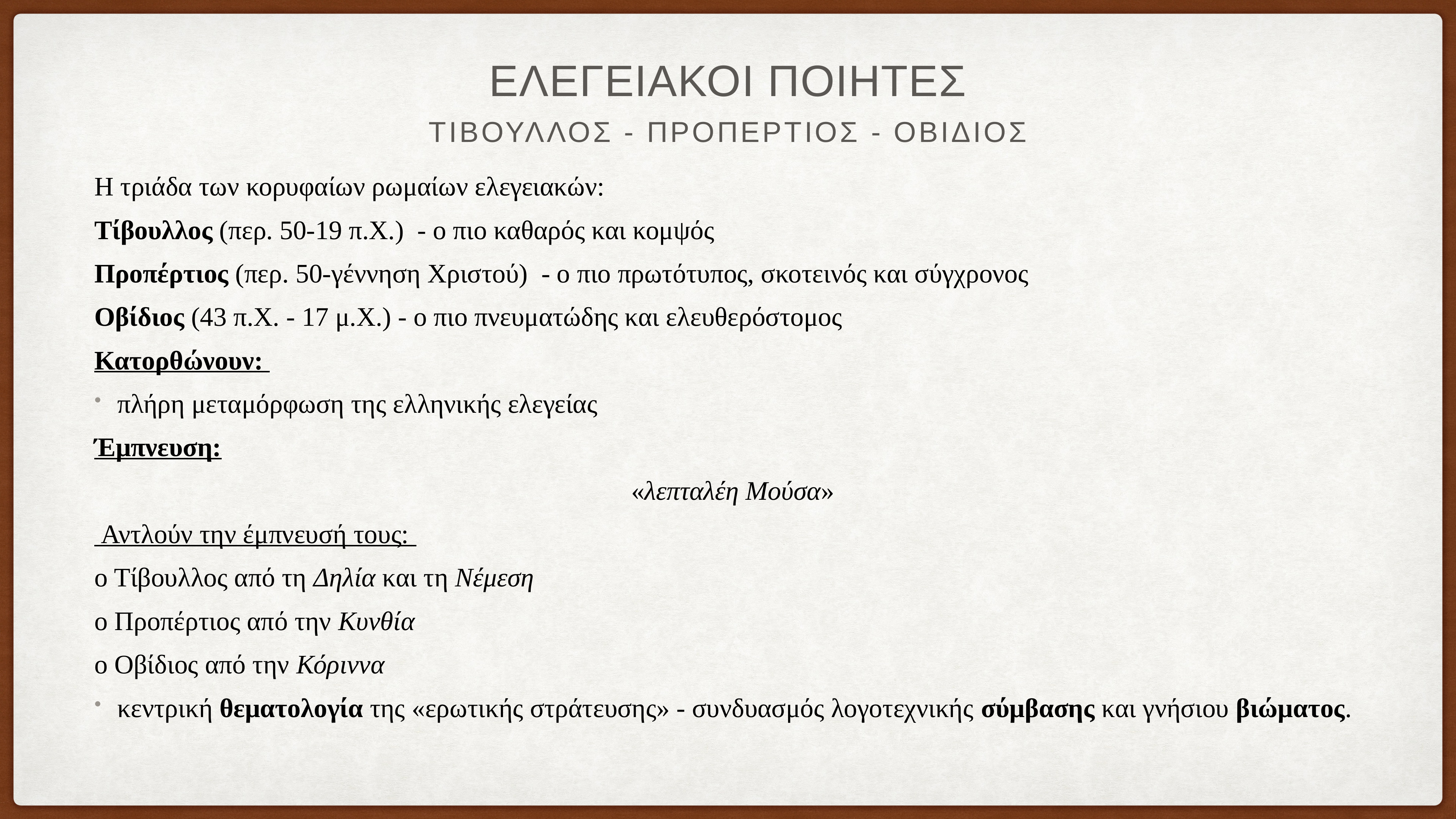

# ΕΛΕΓΕΙΑΚΟΙ ΠΟΙΗΤΕΣ
ΤΙΒΟΥΛΛΟΣ - ΠΡΟΠΕΡΤΙΟΣ - ΟΒΙΔΙΟΣ
Η τριάδα των κορυφαίων ρωμαίων ελεγειακών:
Τίβουλλος (περ. 50-19 π.Χ.)  - ο πιο καθαρός και κομψός
Προπέρτιος (περ. 50-γέννηση Χριστού)  - ο πιο πρωτότυπος, σκοτεινός και σύγχρονος
Οβίδιος (43 π.Χ. - 17 μ.Χ.) - ο πιο πνευματώδης και ελευθερόστομος
Κατορθώνουν:
πλήρη μεταμόρφωση της ελληνικής ελεγείας
Έμπνευση:
«λεπταλέη Μούσα»
 Αντλούν την έμπνευσή τους:
ο Τίβουλλος από τη Δηλία και τη Νέμεση
ο Προπέρτιος από την Κυνθία
ο Οβίδιος από την Κόριννα
κεντρική θεματολογία της «ερωτικής στράτευσης» - συνδυασμός λογοτεχνικής σύμβασης και γνήσιου βιώματος.